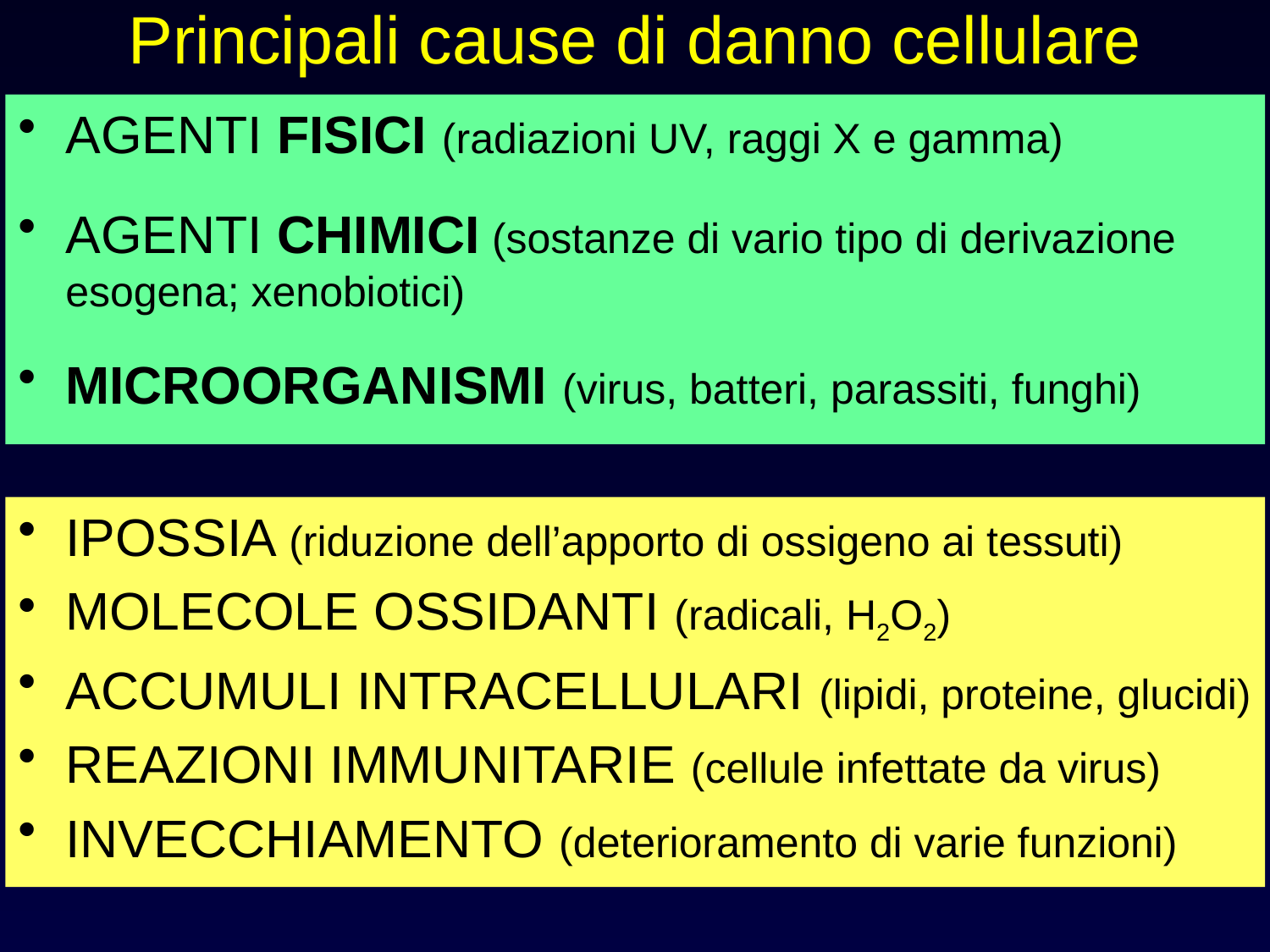

# Principali cause di danno cellulare
AGENTI FISICI (radiazioni UV, raggi X e gamma)

AGENTI CHIMICI (sostanze di vario tipo di derivazione esogena; xenobiotici)

MICROORGANISMI (virus, batteri, parassiti, funghi)
IPOSSIA (riduzione dell’apporto di ossigeno ai tessuti)
MOLECOLE OSSIDANTI (radicali, H2O2)
ACCUMULI INTRACELLULARI (lipidi, proteine, glucidi)
REAZIONI IMMUNITARIE (cellule infettate da virus)
INVECCHIAMENTO (deterioramento di varie funzioni)